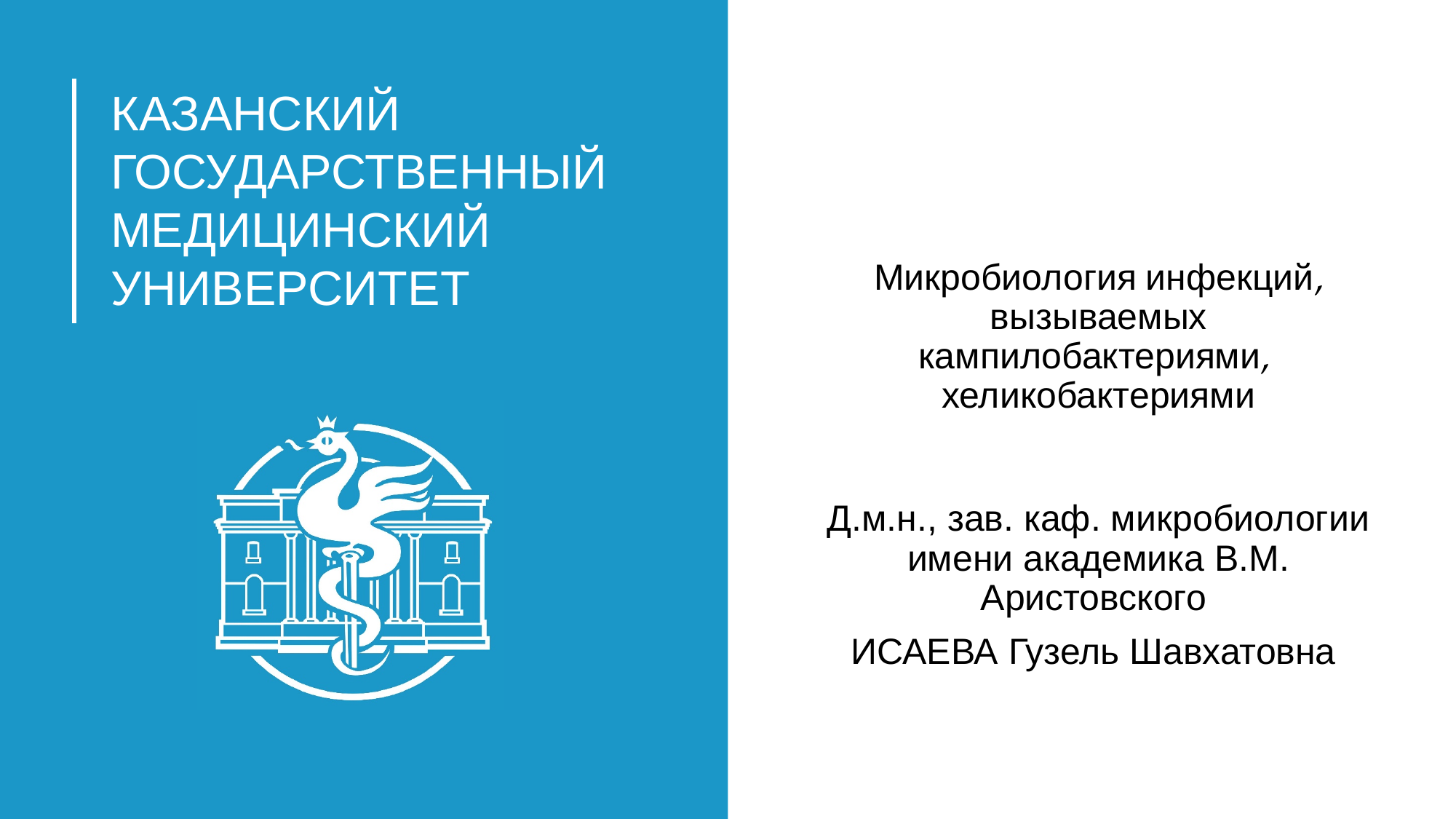

# Микробиология инфекций, вызываемых кампилобактериями,  хеликобактериями
Д.м.н., зав. каф. микробиологии имени академика В.М. Аристовского
ИСАЕВА Гузель Шавхатовна